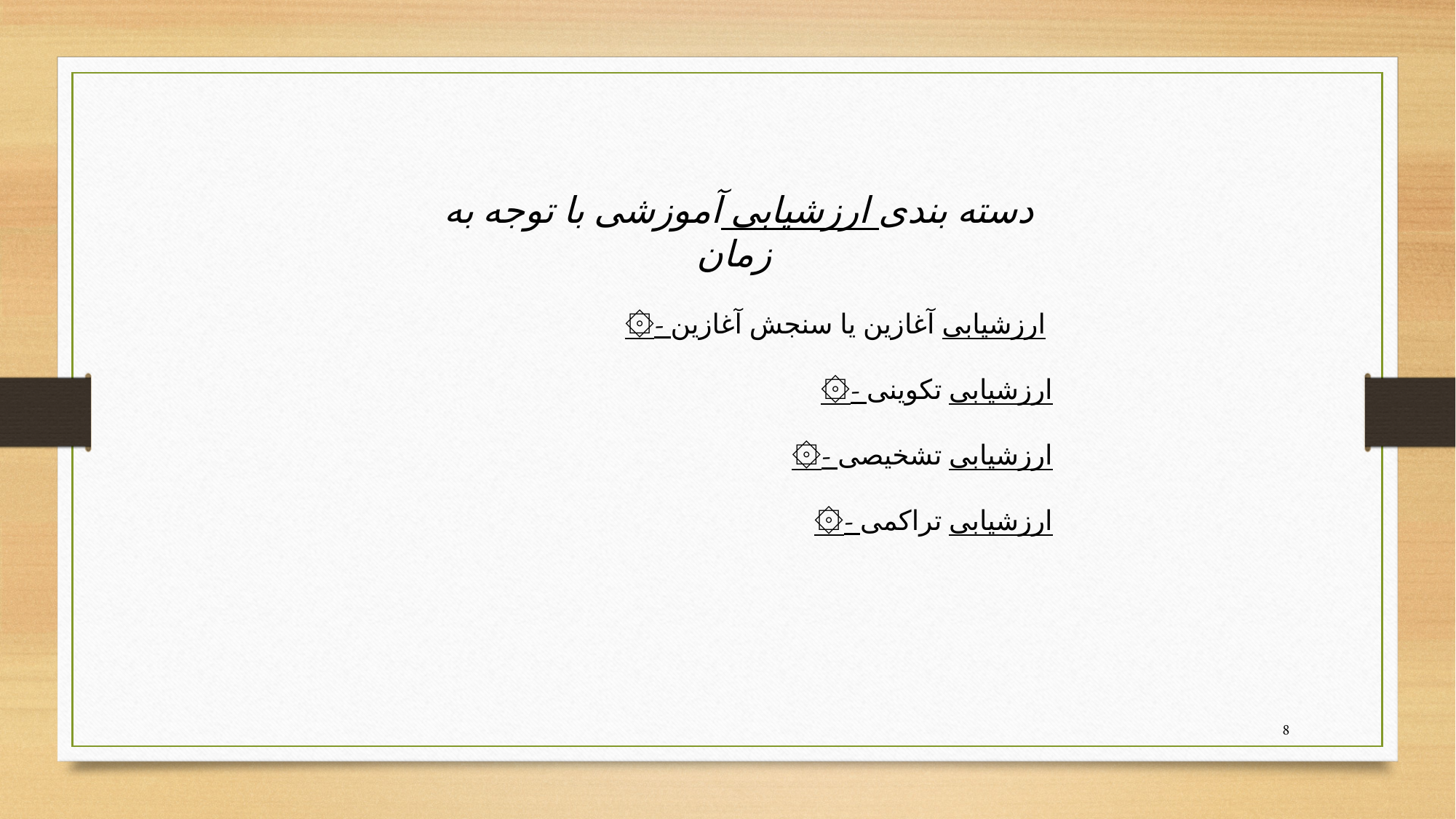

دسته بندی ارزشیابی آموزشی با توجه به زمان

۞- ارزشیابی آغازین یا سنجش آغازین

۞- ارزشیابی تکوینی

۞- ارزشیابی تشخیصی

۞- ارزشیابی تراکمی
8